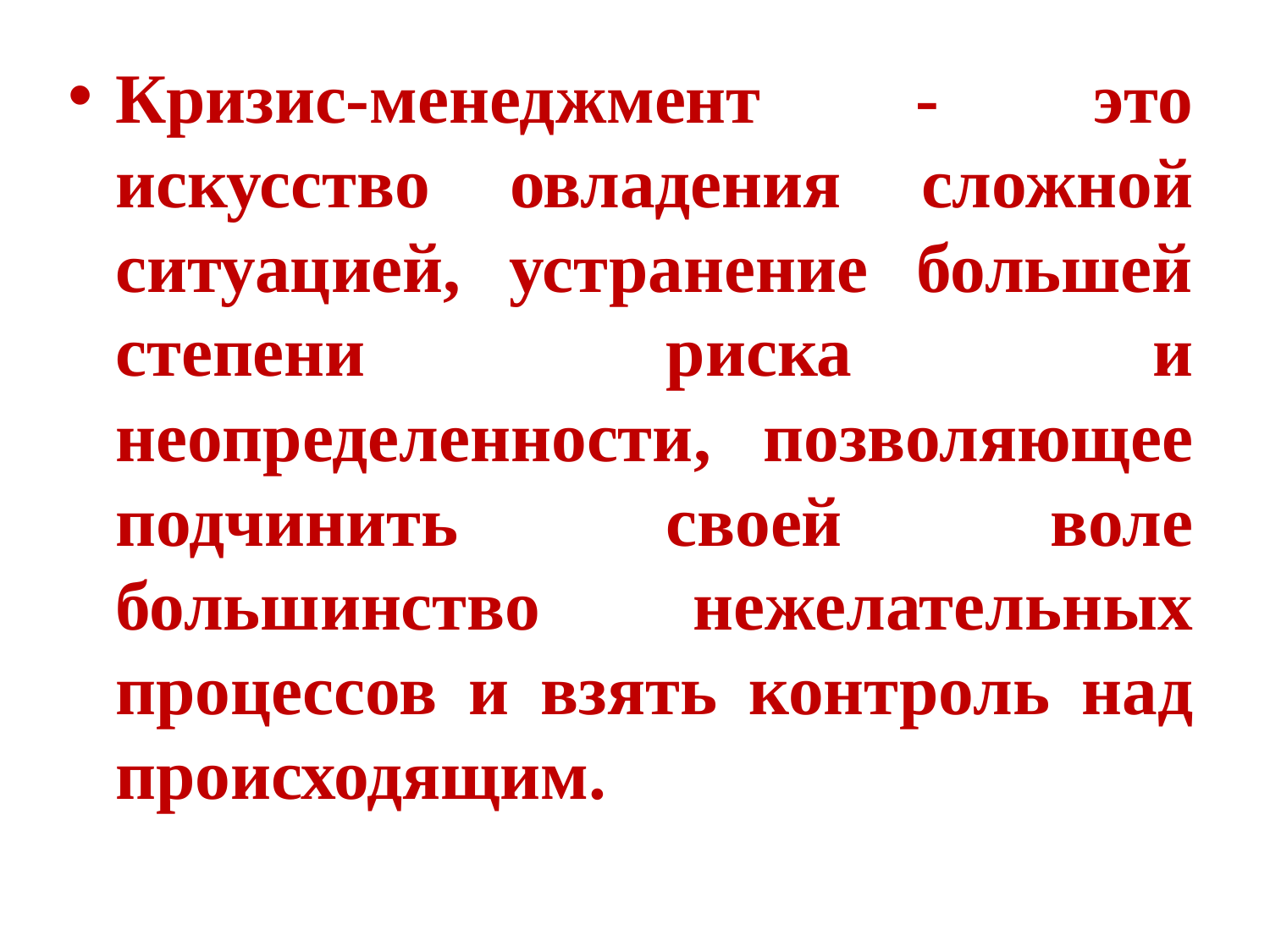

Кризис-менеджмент - это искусство овладения сложной ситуацией, устранение большей степени риска и неопределенности, позволяющее подчинить своей воле большинство нежелательных процессов и взять контроль над происходящим.